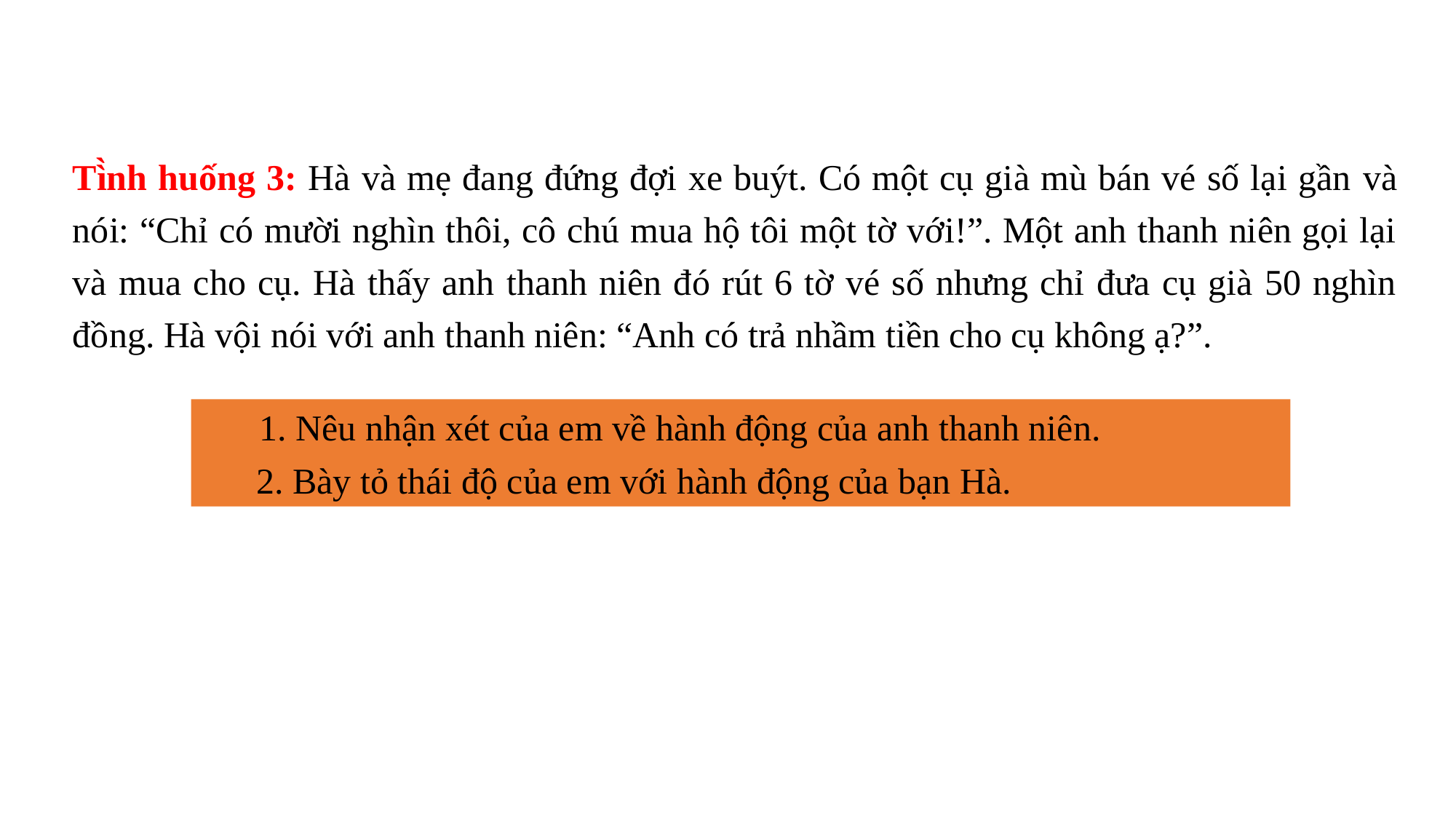

Tì̀nh huống 3: Hà và mẹ đang đứng đợi xe buýt. Có một cụ già mù bán vé số lại gần và nói: “Chỉ có mười nghìn thôi, cô chú mua hộ tôi một tờ với!”. Một anh thanh niên gọi lại và mua cho cụ. Hà thấy anh thanh niên đó rút 6 tờ vé số nhưng chỉ đưa cụ già 50 nghìn đồng. Hà vội nói với anh thanh niên: “Anh có trả nhầm tiền cho cụ không ạ?”.
      1. Nêu nhận xét của em về hành động của anh thanh niên.

      2. Bày tỏ thái độ của em với hành động của bạn Hà.